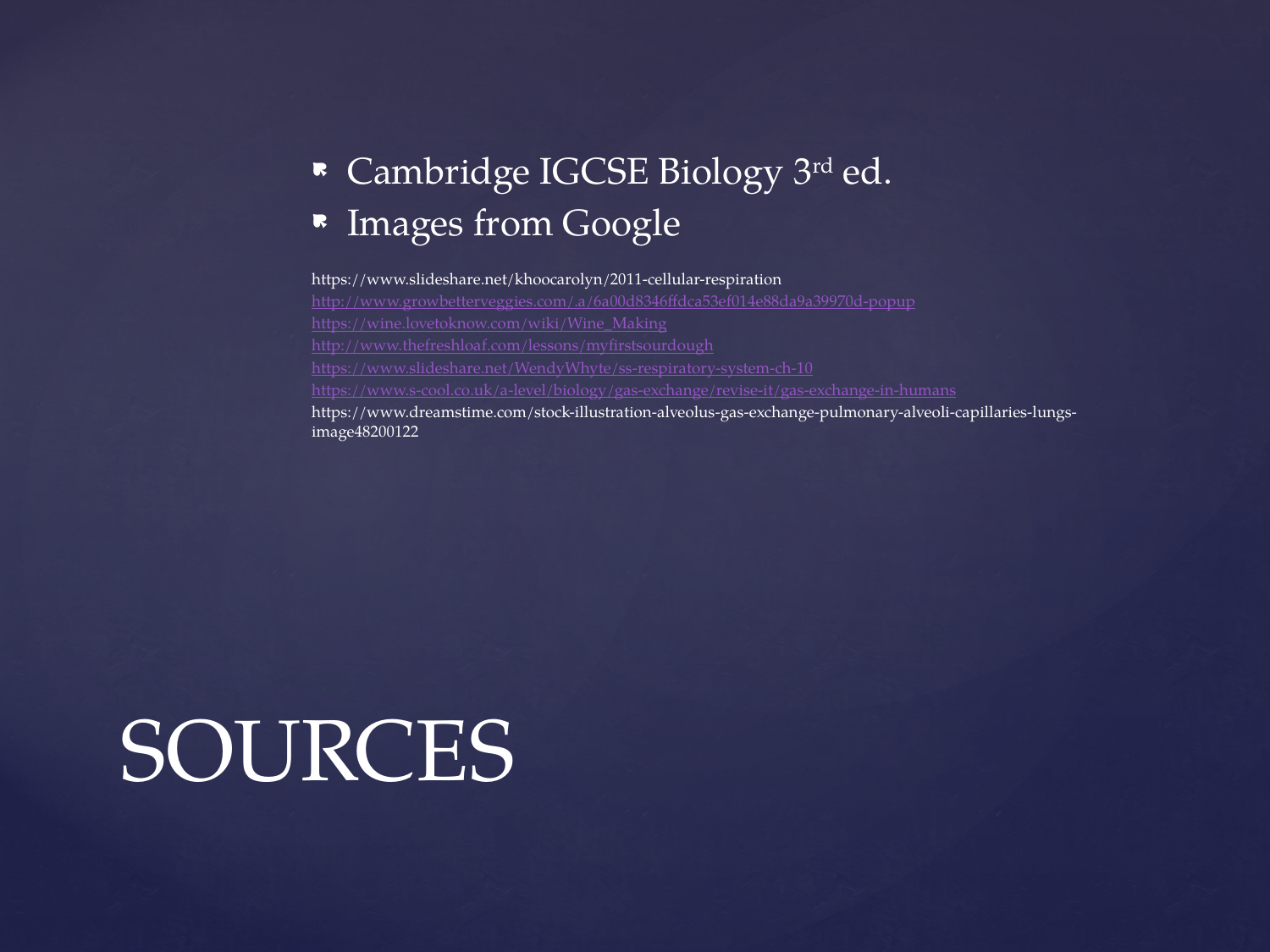

Cambridge IGCSE Biology 3rd ed.
Images from Google

https://www.slideshare.net/khoocarolyn/2011-cellular-respiration
http://www.growbetterveggies.com/.a/6a00d8346ffdca53ef014e88da9a39970d-popup
https://wine.lovetoknow.com/wiki/Wine_Making
http://www.thefreshloaf.com/lessons/myfirstsourdough
https://www.slideshare.net/WendyWhyte/ss-respiratory-system-ch-10
https://www.s-cool.co.uk/a-level/biology/gas-exchange/revise-it/gas-exchange-in-humans
https://www.dreamstime.com/stock-illustration-alveolus-gas-exchange-pulmonary-alveoli-capillaries-lungs-image48200122

# SOURCES